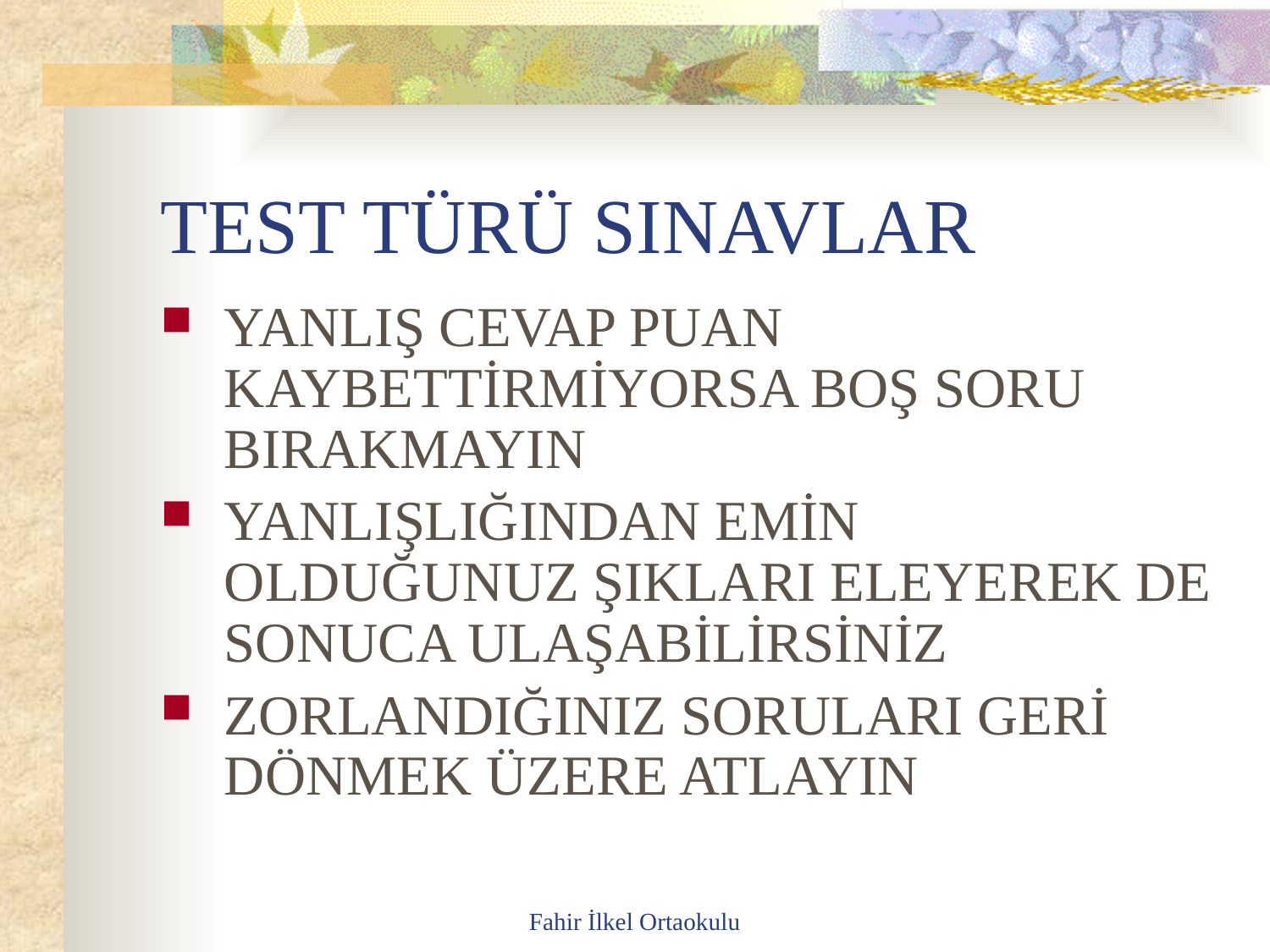

# TEST TÜRÜ SINAVLAR
YANLIŞ CEVAP PUAN KAYBETTİRMİYORSA BOŞ SORU BIRAKMAYIN
YANLIŞLIĞINDAN EMİN OLDUĞUNUZ ŞIKLARI ELEYEREK DE SONUCA ULAŞABİLİRSİNİZ
ZORLANDIĞINIZ SORULARI GERİ DÖNMEK ÜZERE ATLAYIN
Fahir İlkel Ortaokulu